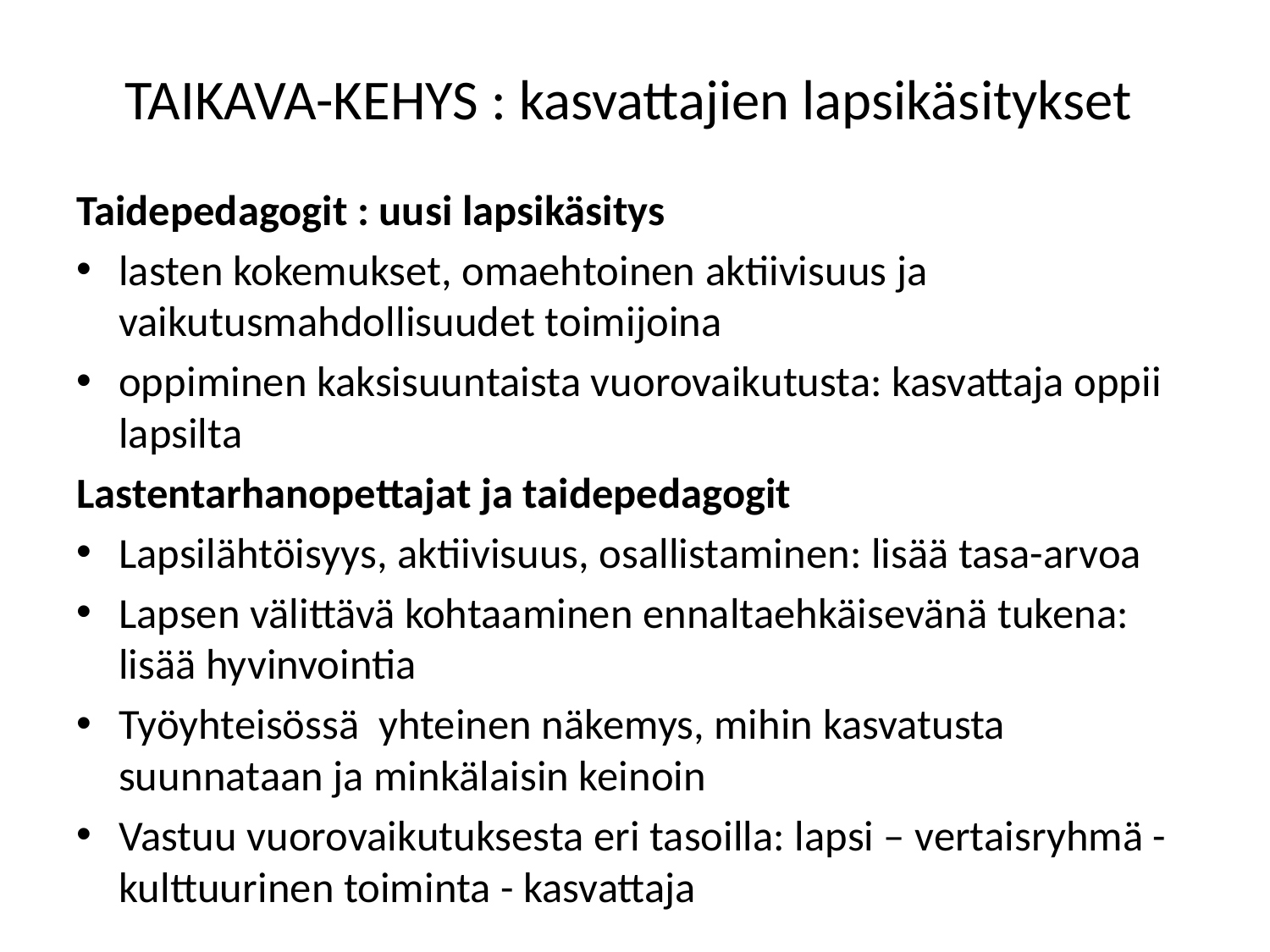

# TAIKAVA-KEHYS : kasvattajien lapsikäsitykset
Taidepedagogit : uusi lapsikäsitys
lasten kokemukset, omaehtoinen aktiivisuus ja vaikutusmahdollisuudet toimijoina
oppiminen kaksisuuntaista vuorovaikutusta: kasvattaja oppii lapsilta
Lastentarhanopettajat ja taidepedagogit
Lapsilähtöisyys, aktiivisuus, osallistaminen: lisää tasa-arvoa
Lapsen välittävä kohtaaminen ennaltaehkäisevänä tukena: lisää hyvinvointia
Työyhteisössä  yhteinen näkemys, mihin kasvatusta suunnataan ja minkälaisin keinoin
Vastuu vuorovaikutuksesta eri tasoilla: lapsi – vertaisryhmä - kulttuurinen toiminta - kasvattaja